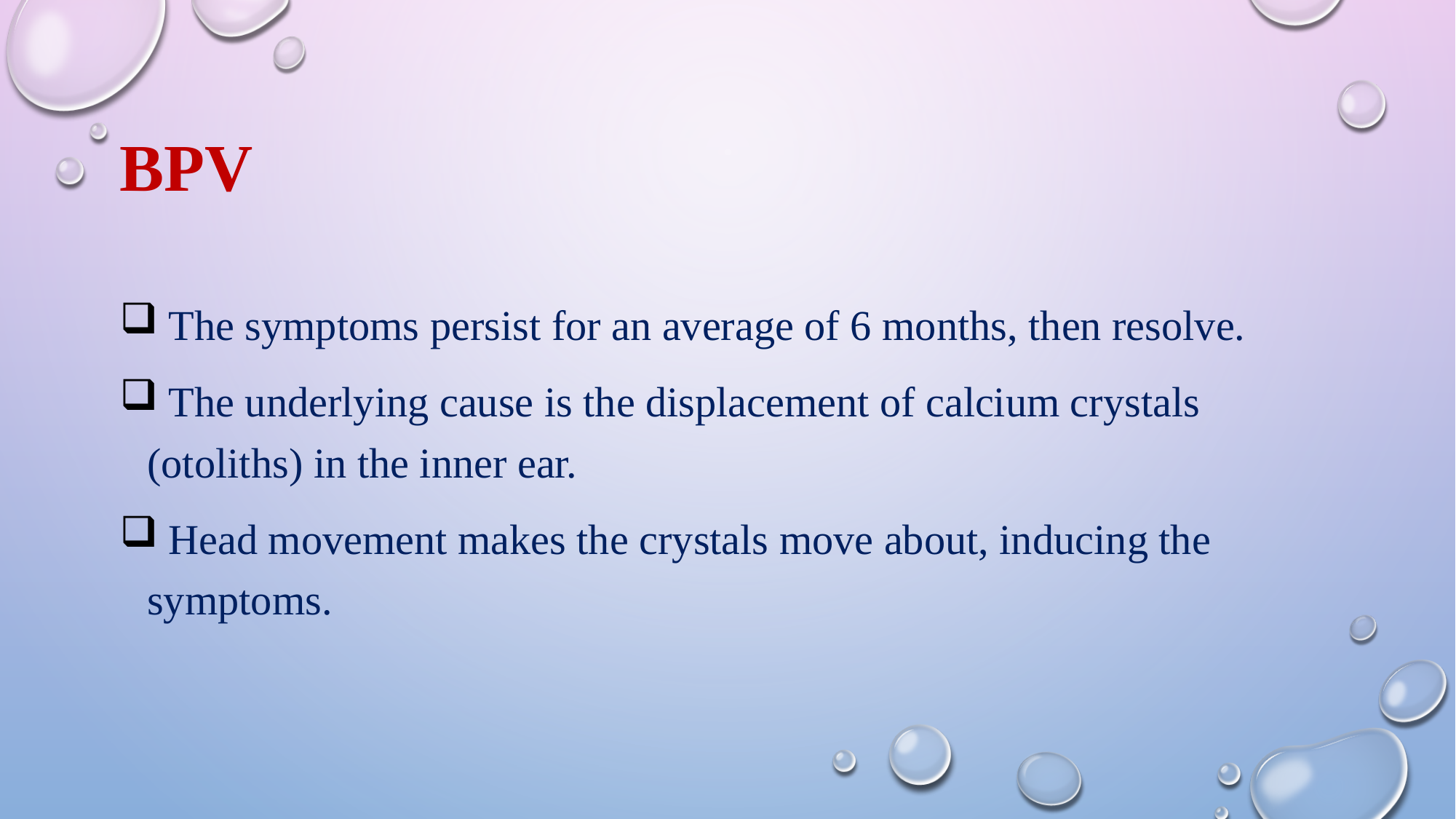

# bpv
 The symptoms persist for an average of 6 months, then resolve.
 The underlying cause is the displacement of calcium crystals (otoliths) in the inner ear.
 Head movement makes the crystals move about, inducing the symptoms.